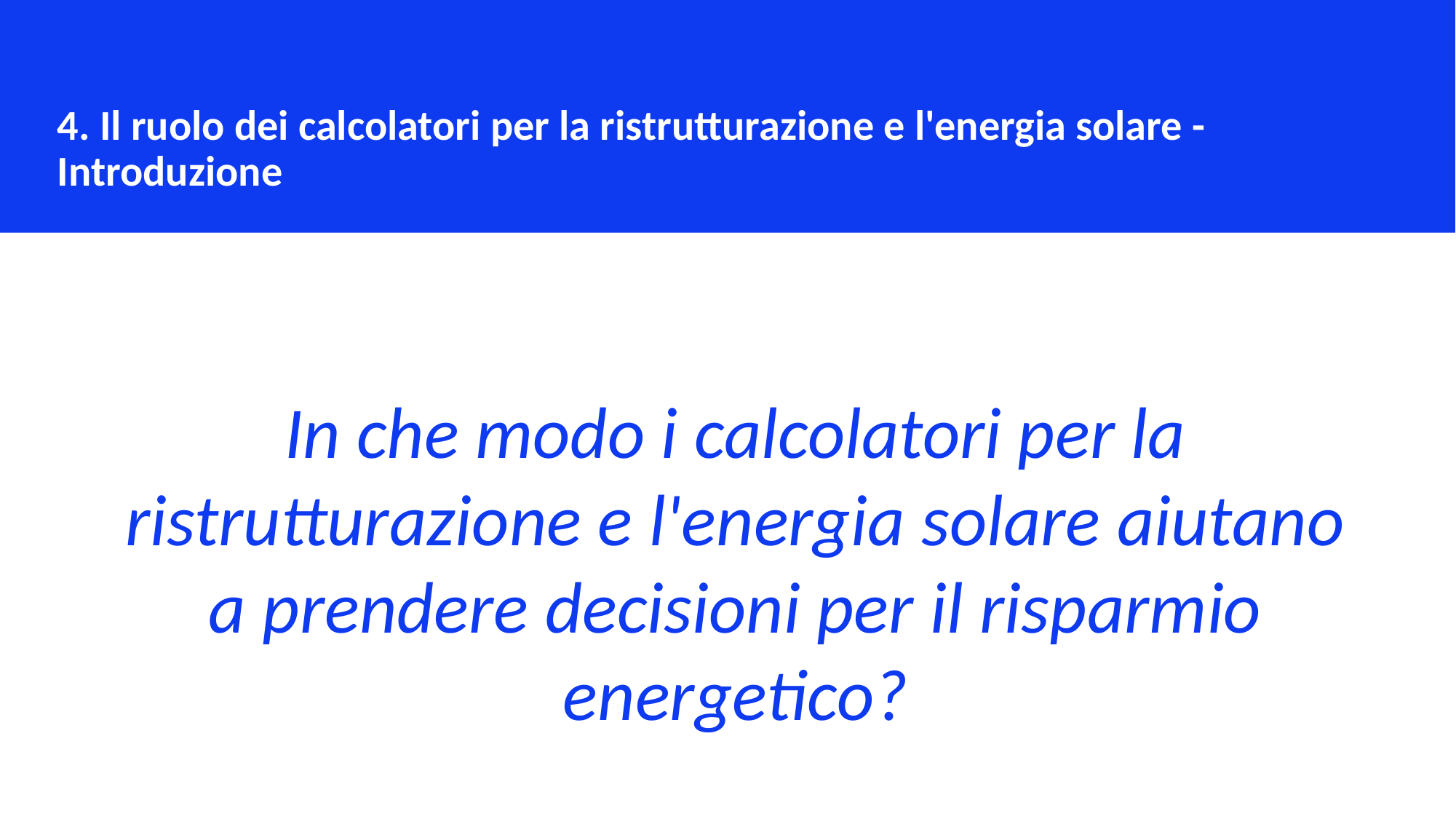

4. Il ruolo dei calcolatori per la ristrutturazione e l'energia solare - Introduzione

In che modo i calcolatori per la ristrutturazione e l'energia solare aiutano a prendere decisioni per il risparmio energetico?